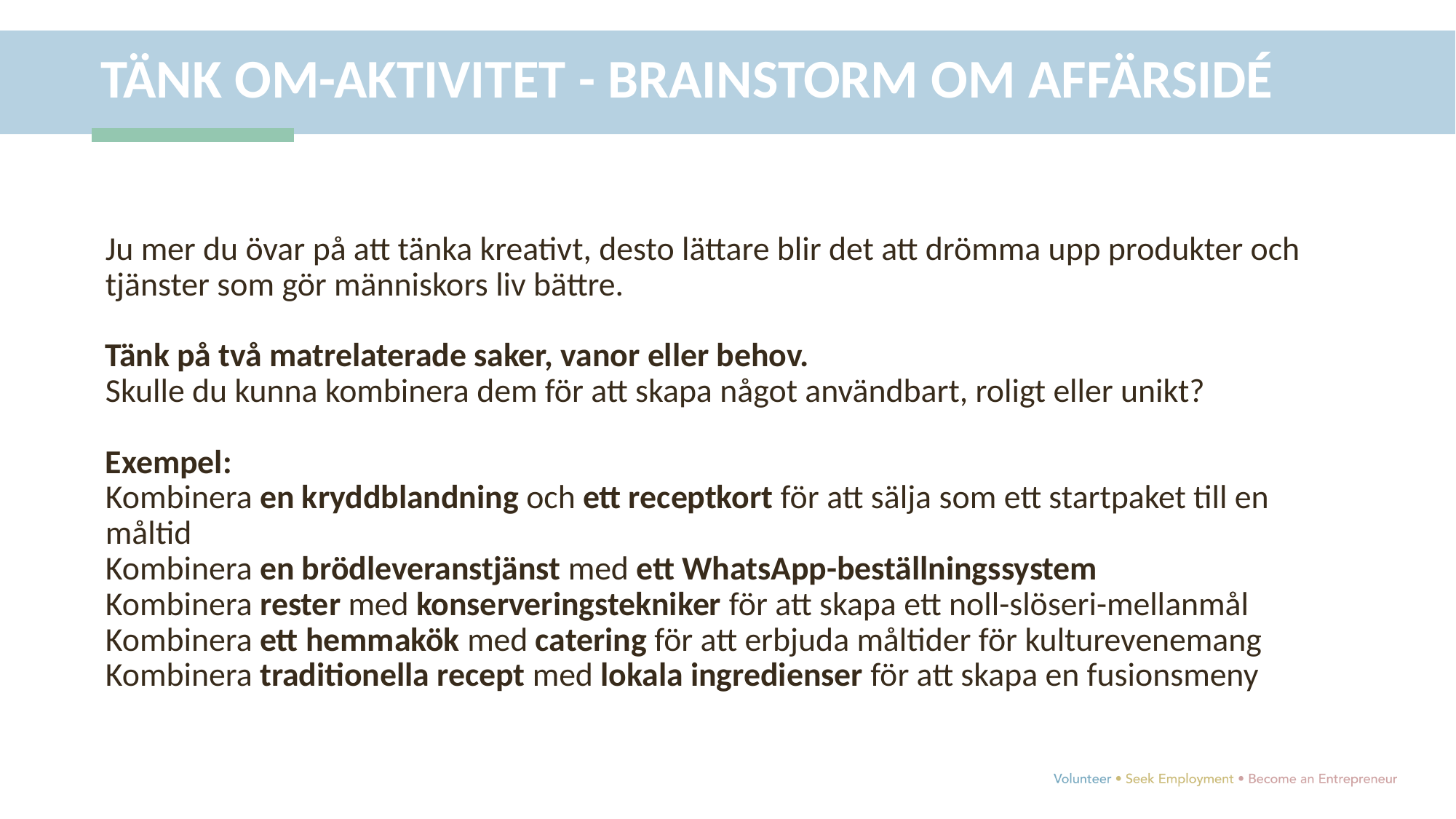

TÄNK OM-AKTIVITET - BRAINSTORM OM AFFÄRSIDÉ
Ju mer du övar på att tänka kreativt, desto lättare blir det att drömma upp produkter och tjänster som gör människors liv bättre.

Tänk på två matrelaterade saker, vanor eller behov.
Skulle du kunna kombinera dem för att skapa något användbart, roligt eller unikt?

Exempel:
Kombinera en kryddblandning och ett receptkort för att sälja som ett startpaket till en måltid
Kombinera en brödleveranstjänst med ett WhatsApp-beställningssystem
Kombinera rester med konserveringstekniker för att skapa ett noll-slöseri-mellanmål
Kombinera ett hemmakök med catering för att erbjuda måltider för kulturevenemang
Kombinera traditionella recept med lokala ingredienser för att skapa en fusionsmeny